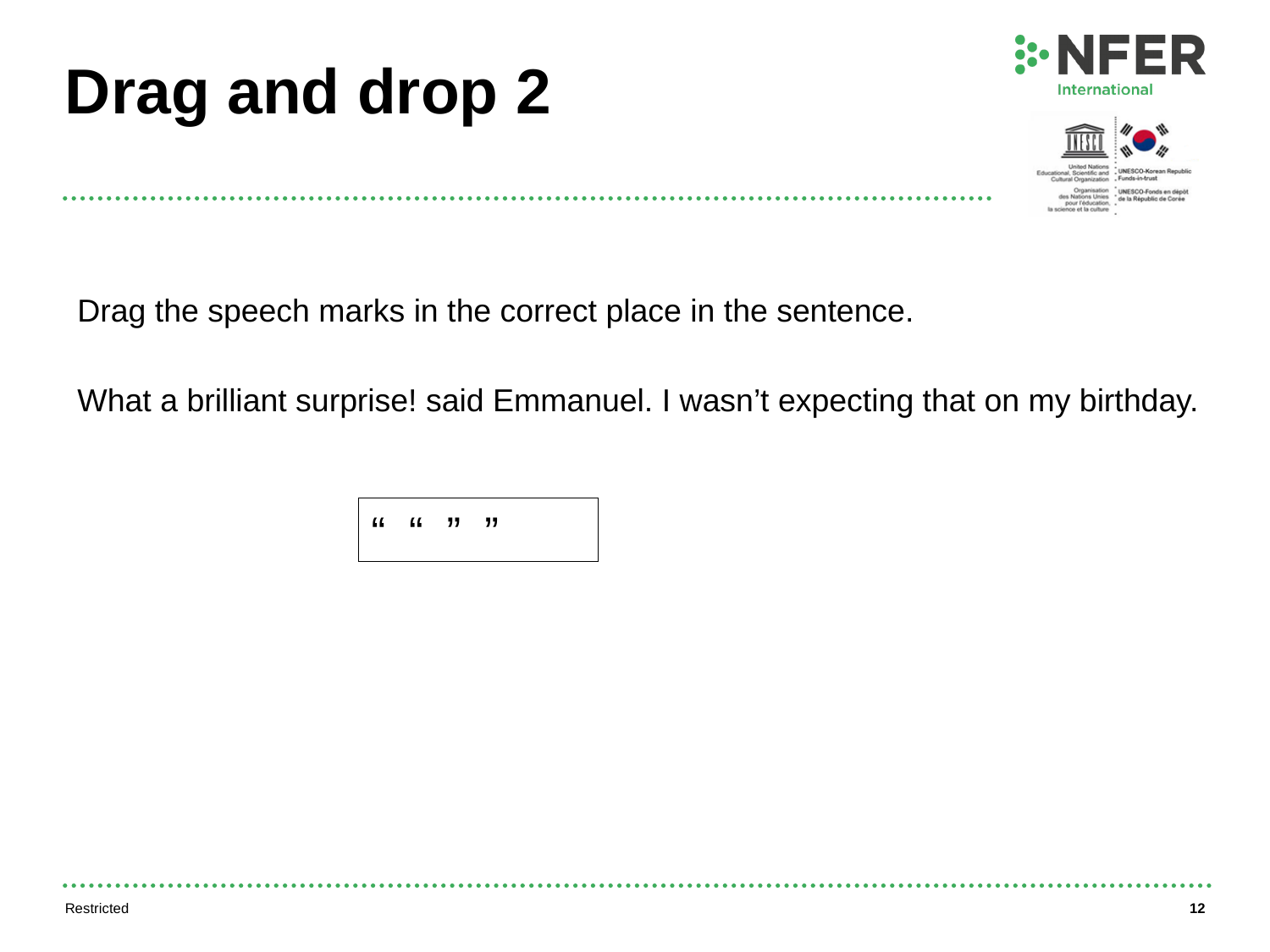

# Drag and drop 2
Drag the speech marks in the correct place in the sentence.
What a brilliant surprise! said Emmanuel. I wasn’t expecting that on my birthday.
“  “  ”  ”
Restricted
12